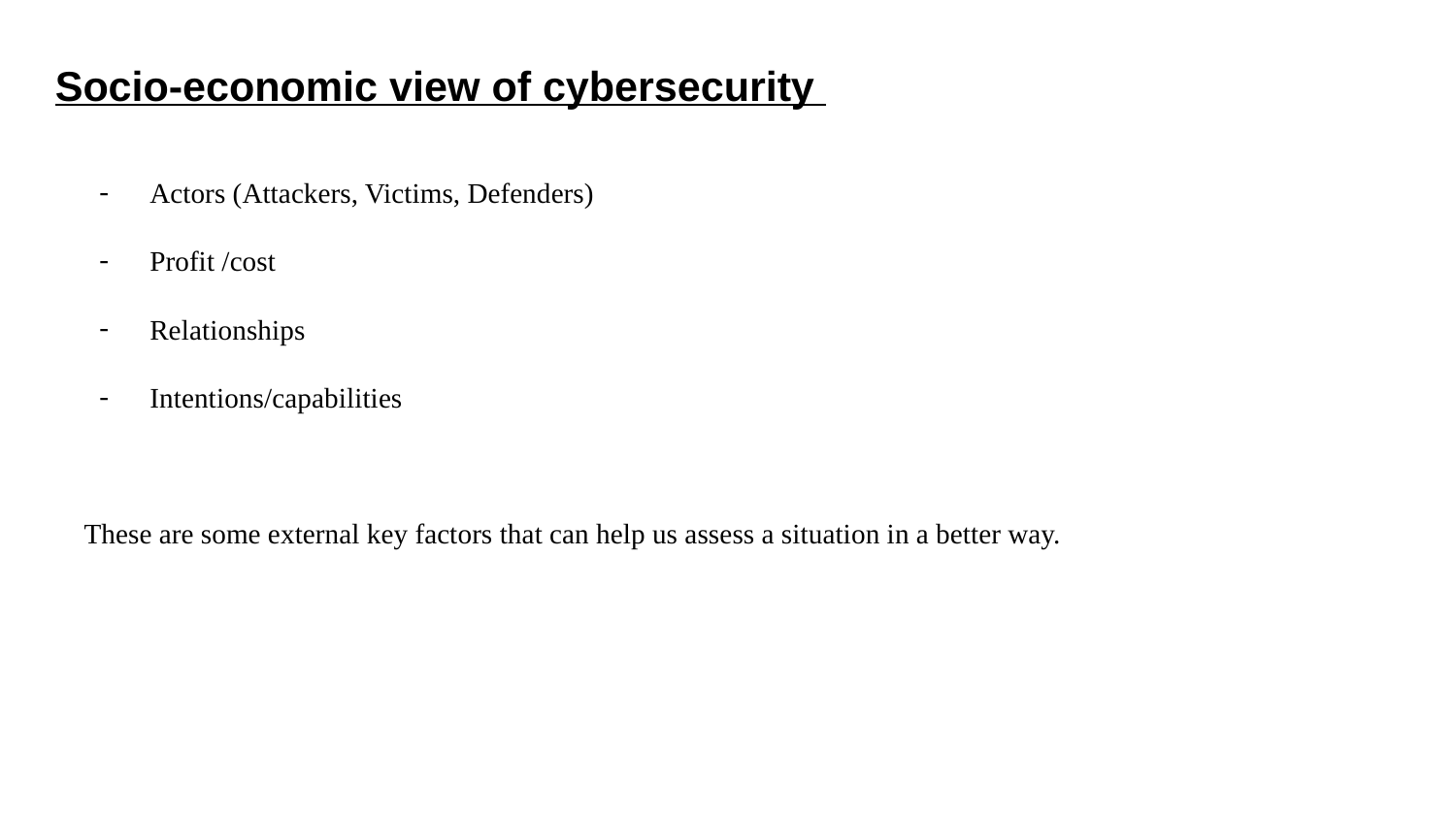

# Socio-economic view of cybersecurity
Actors (Attackers, Victims, Defenders)

Profit /cost

Relationships

Intentions/capabilities

 These are some external key factors that can help us assess a situation in a better way.